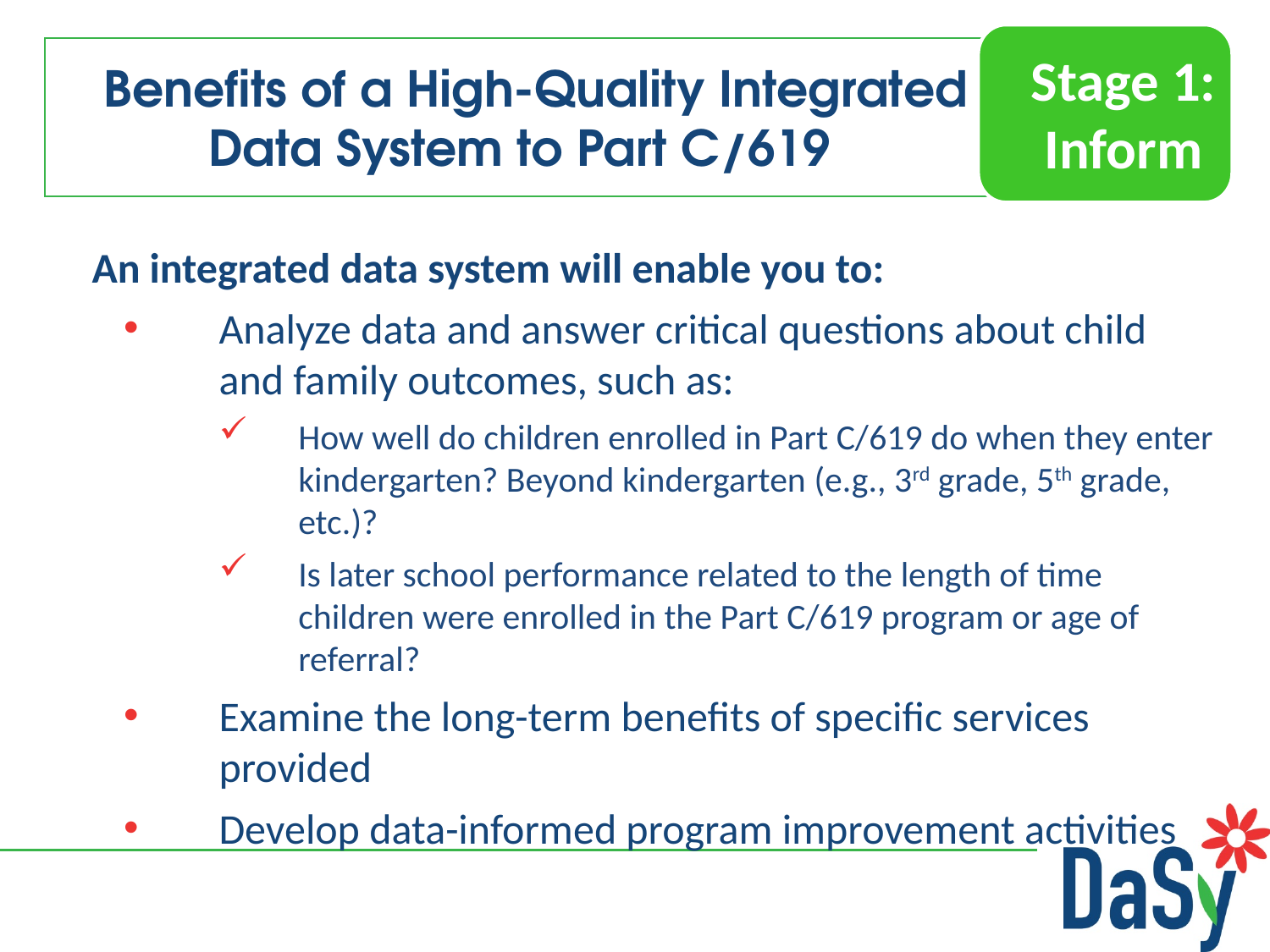

Stage 1:
Inform
# Benefits of a High-Quality Integrated Data System to Part C/619
An integrated data system will enable you to:
Analyze data and answer critical questions about child and family outcomes, such as:
How well do children enrolled in Part C/619 do when they enter kindergarten? Beyond kindergarten (e.g., 3rd grade, 5th grade, etc.)?
Is later school performance related to the length of time children were enrolled in the Part C/619 program or age of referral?
Examine the long-term benefits of specific services provided
Develop data-informed program improvement activities